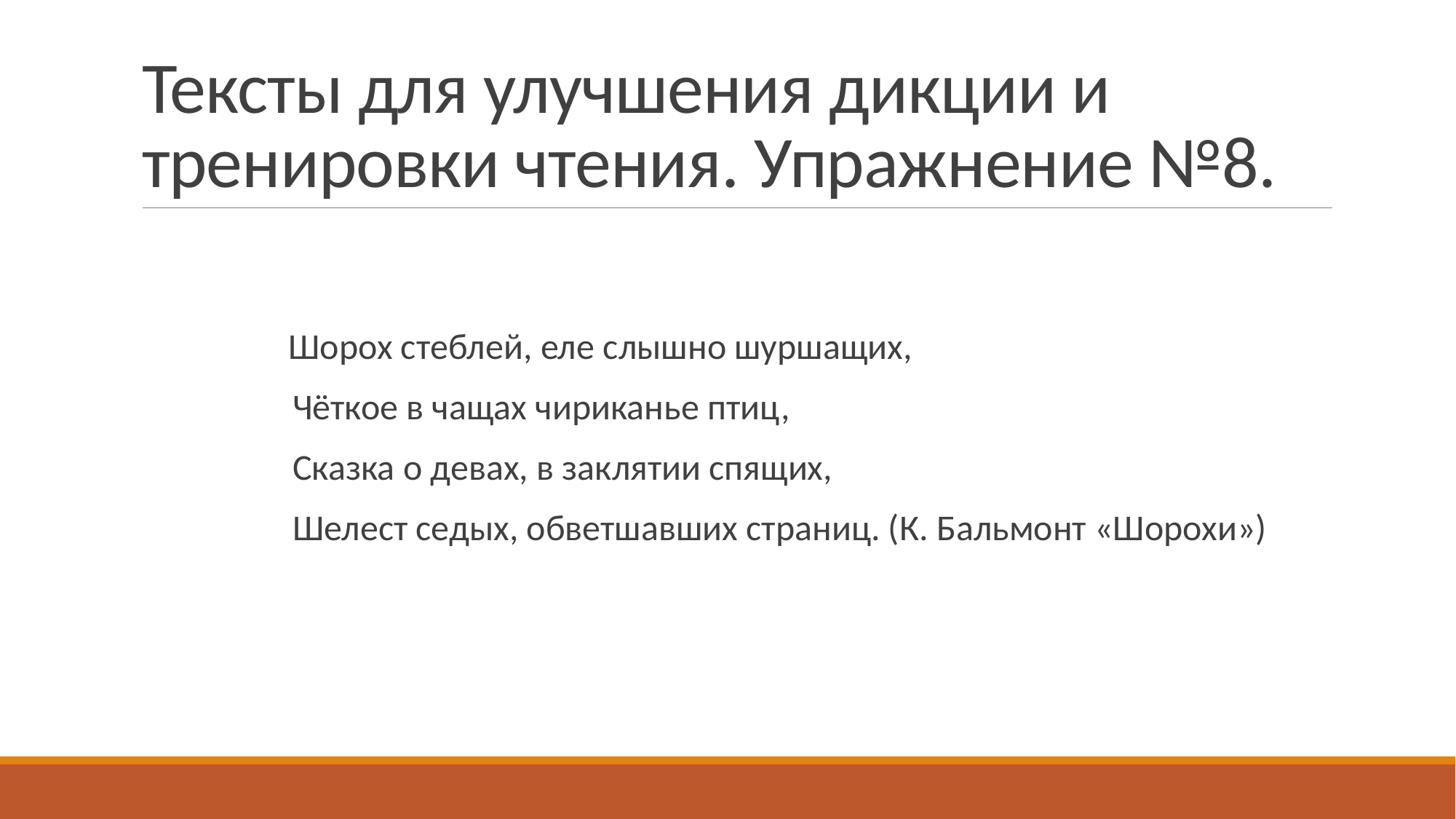

# Тексты для улучшения дикции и тренировки чтения. Упражнение №8.

 Шорох стеблей, еле слышно шуршащих,
Чёткое в чащах чириканье птиц,
Сказка о девах, в заклятии спящих,
Шелест седых, обветшавших страниц. (К. Бальмонт «Шорохи»)